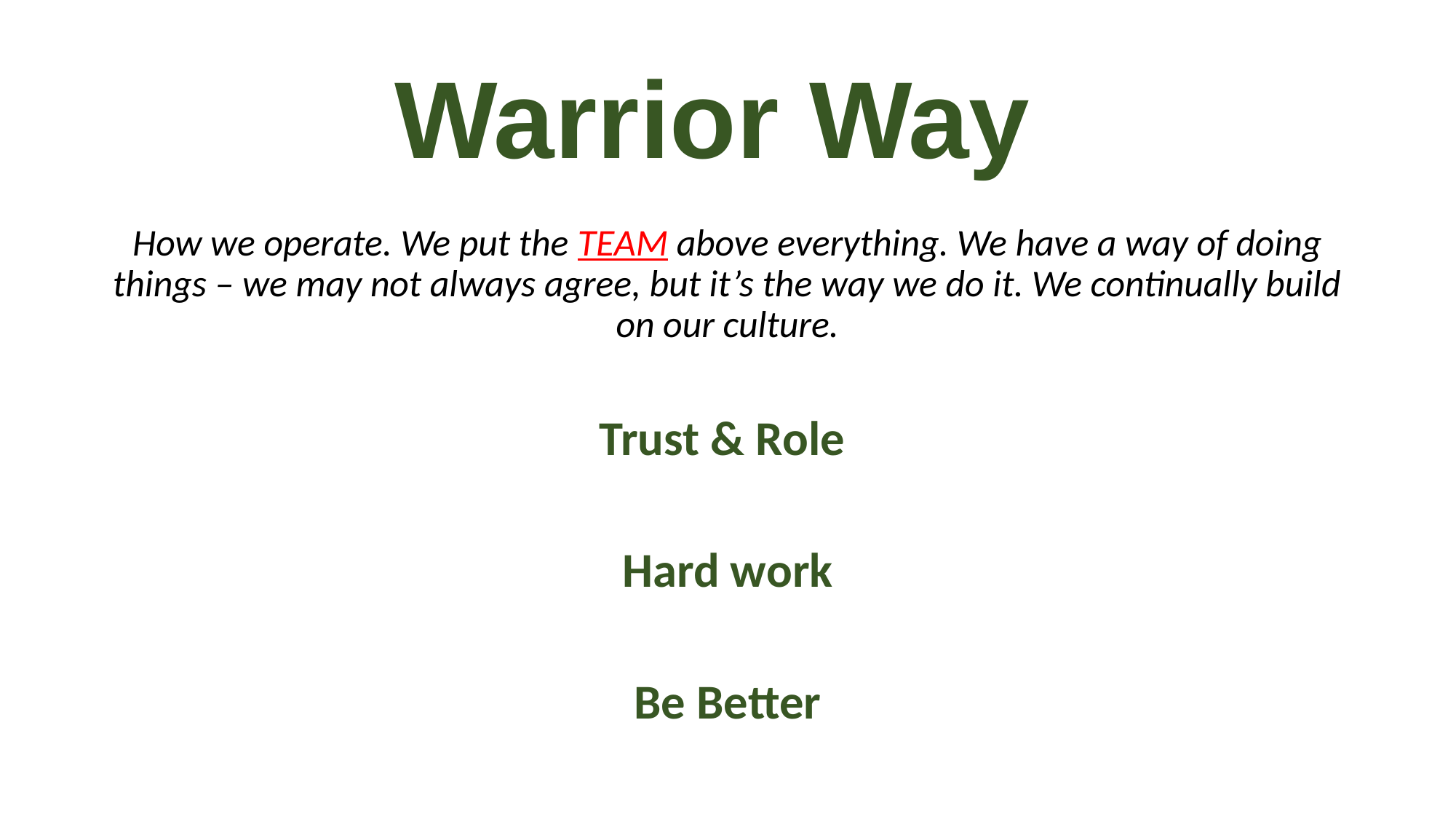

# Warrior Way
How we operate. We put the TEAM above everything. We have a way of doing things – we may not always agree, but it’s the way we do it. We continually build on our culture.

Trust & Role

Hard work

Be Better